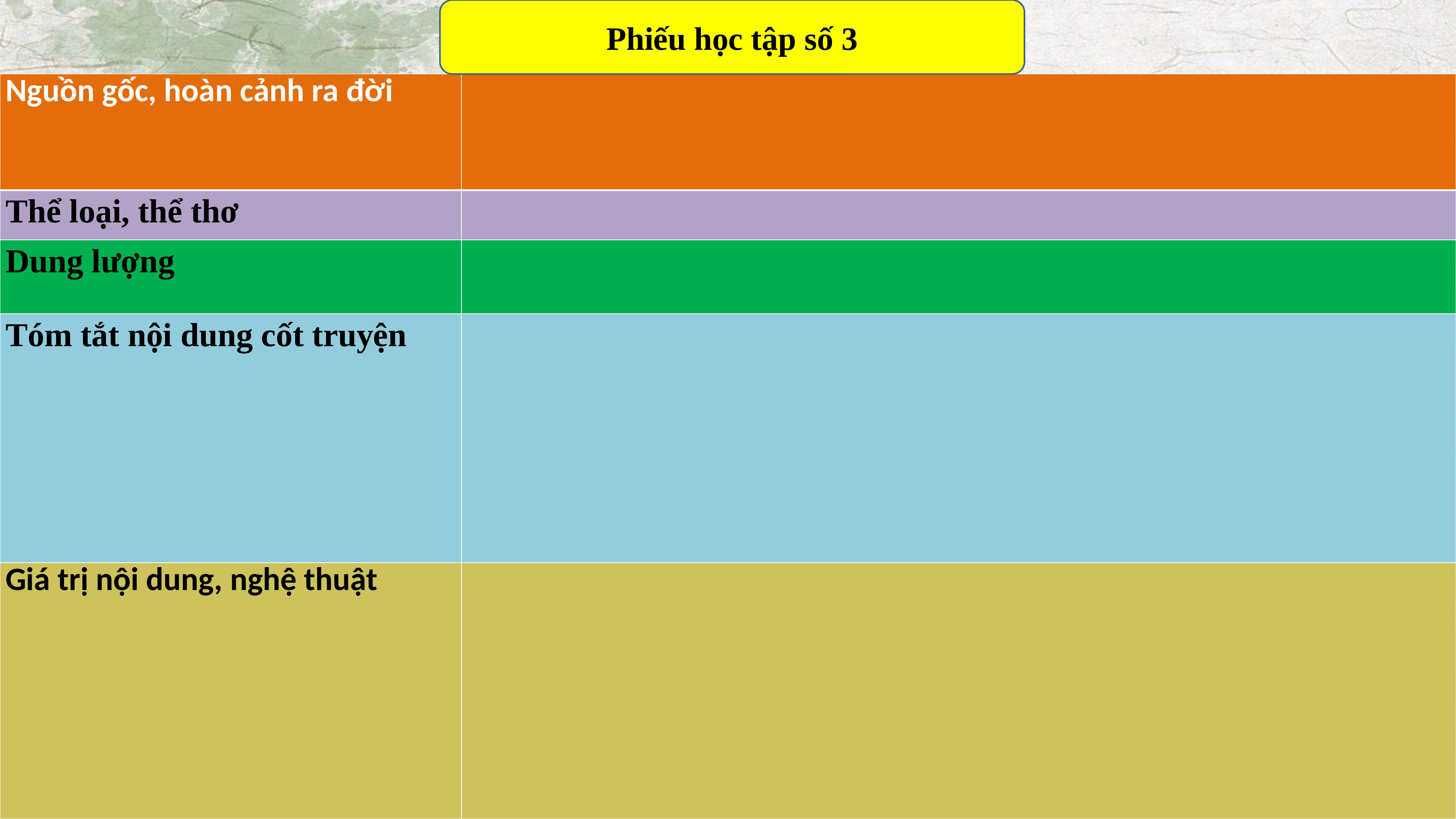

Phiếu học tập số 3
| Nguồn gốc, hoàn cảnh ra đời |  |
| --- | --- |
| Thể loại, thể thơ |  |
| Dung lượng |  |
| Tóm tắt nội dung cốt truyện |  |
| Giá trị nội dung, nghệ thuật |  |